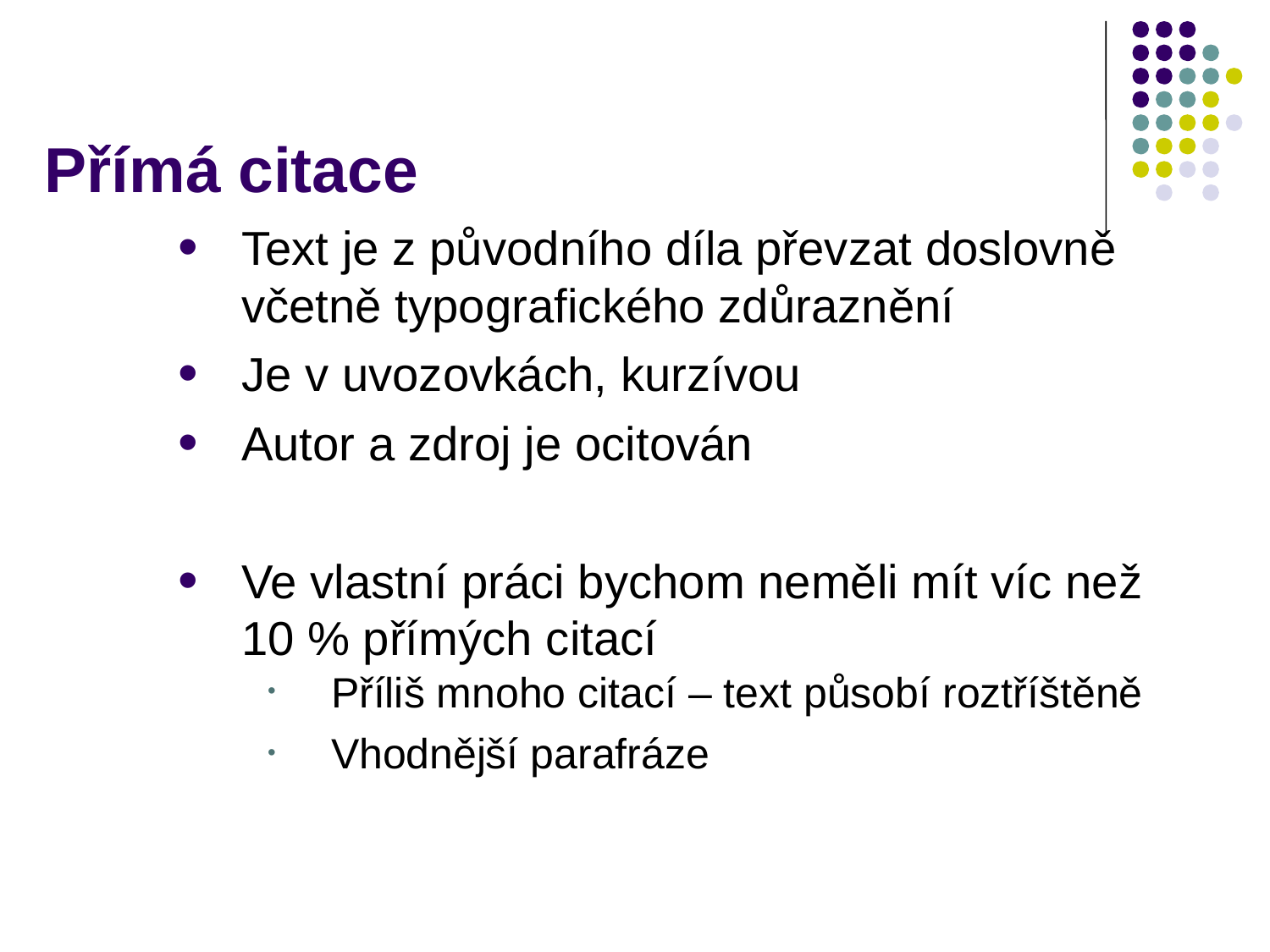

# Přímá citace
Text je z původního díla převzat doslovně včetně typografického zdůraznění
Je v uvozovkách, kurzívou
Autor a zdroj je ocitován

Ve vlastní práci bychom neměli mít víc než 10 % přímých citací
Příliš mnoho citací – text působí roztříštěně
Vhodnější parafráze